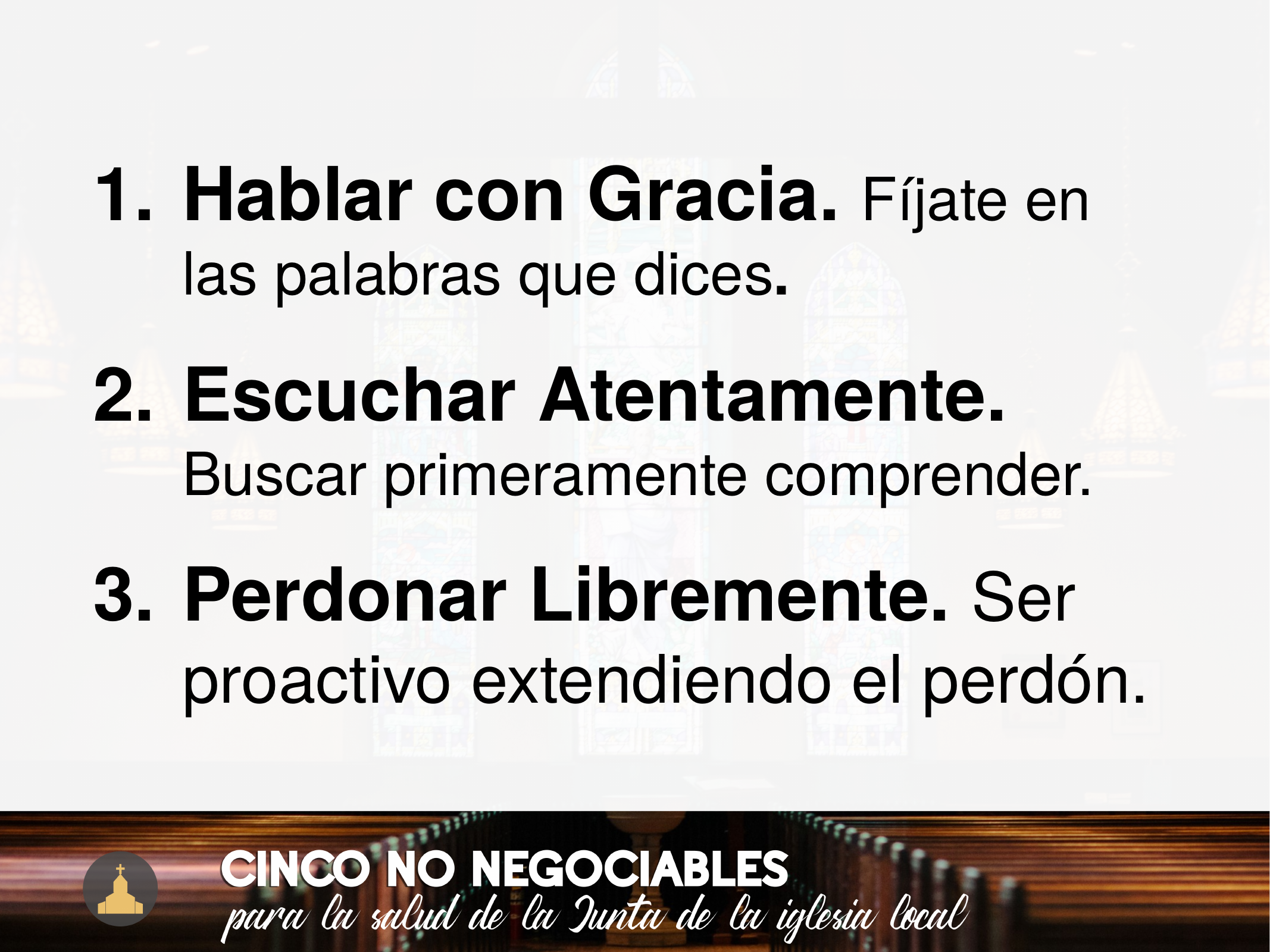

Hablar con Gracia. Fíjate en las palabras que dices.
Escuchar Atentamente. Buscar primeramente comprender.
Perdonar Libremente. Ser proactivo extendiendo el perdón.